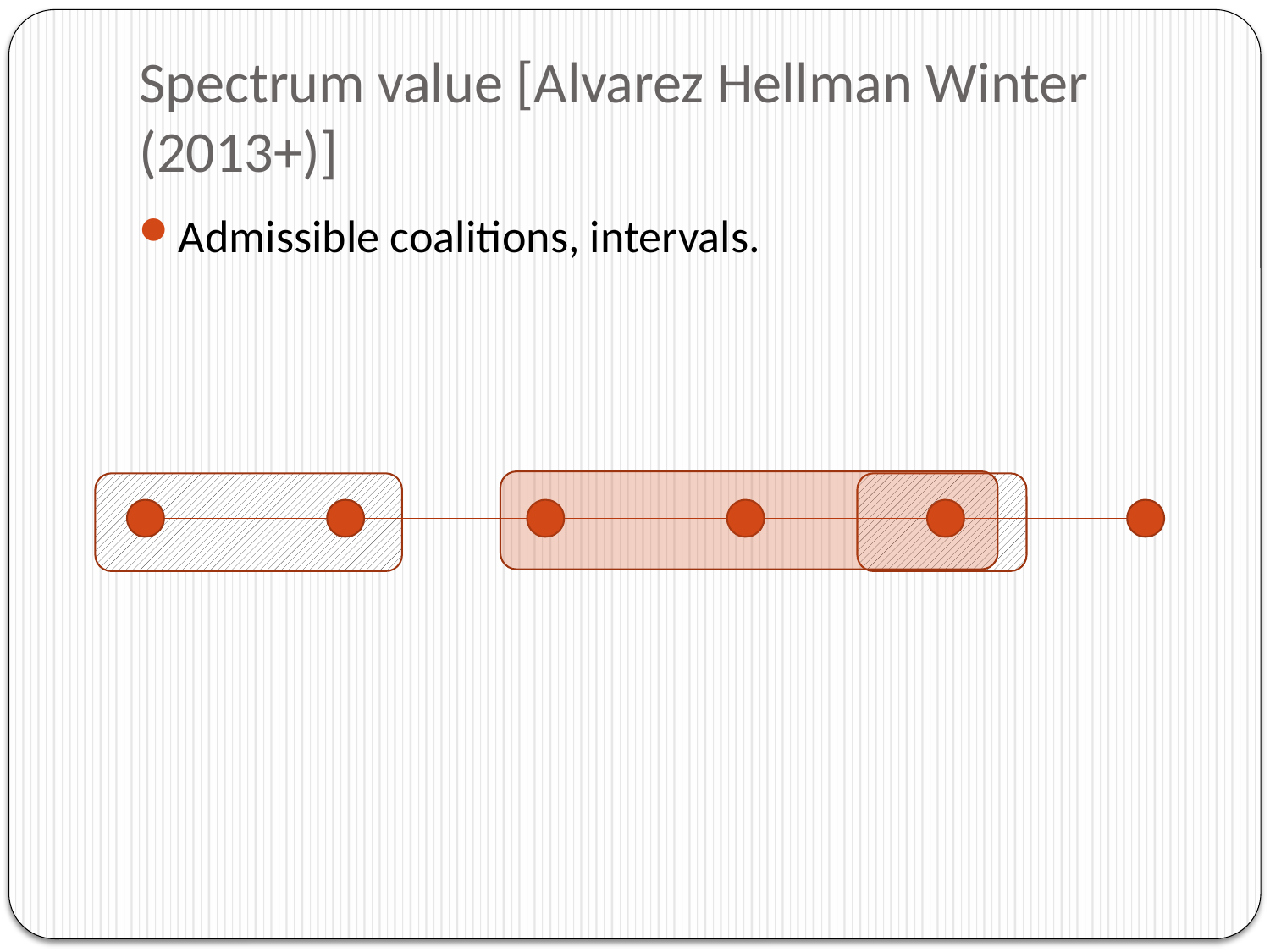

# Spectrum value [Alvarez Hellman Winter (2013+)]
Admissible coalitions, intervals.